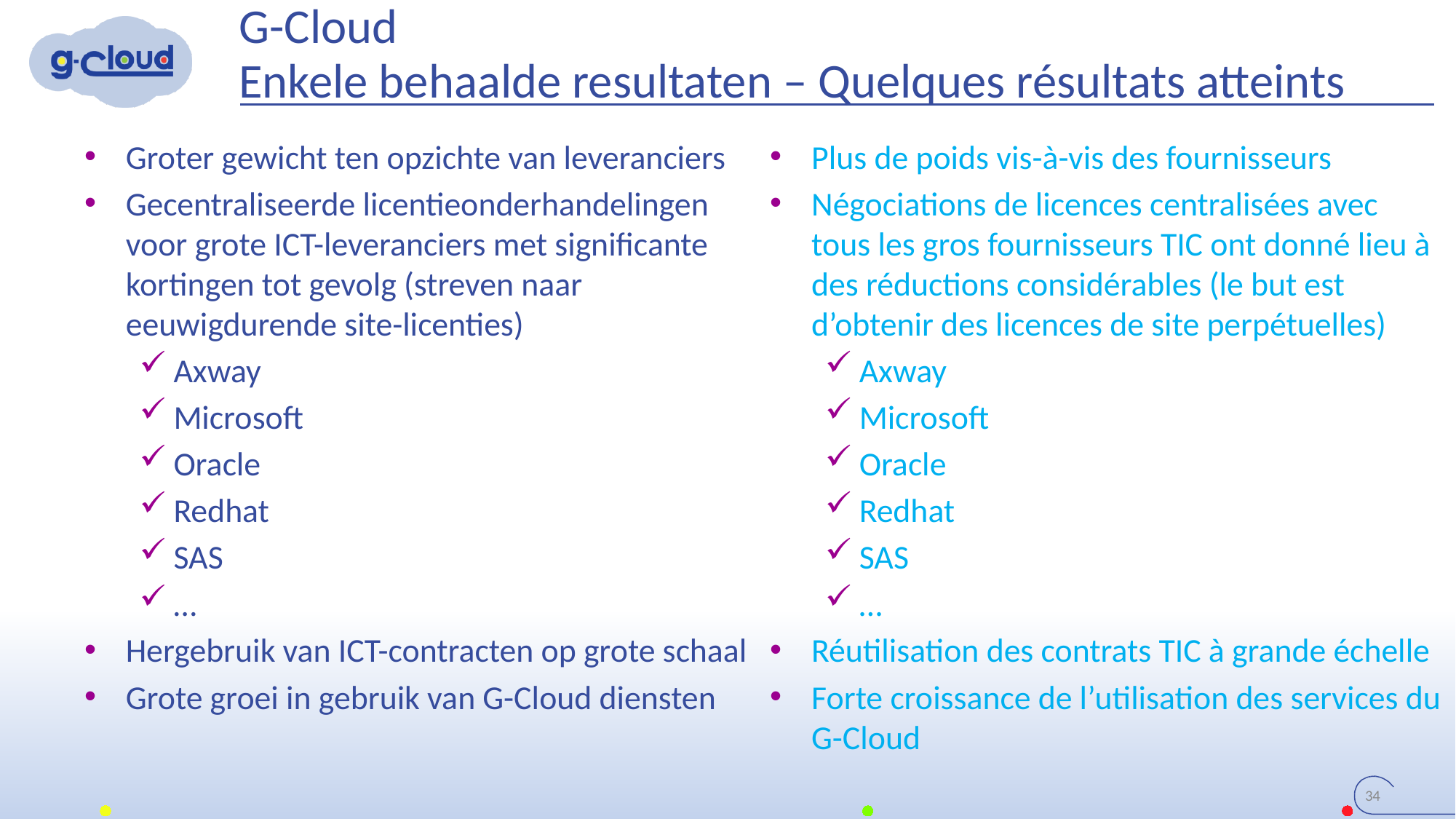

# G-Cloud Enkele behaalde resultaten – Quelques résultats atteints
Groter gewicht ten opzichte van leveranciers
Gecentraliseerde licentieonderhandelingen voor grote ICT-leveranciers met significante kortingen tot gevolg (streven naar eeuwigdurende site-licenties)
Axway
Microsoft
Oracle
Redhat
SAS
…
Hergebruik van ICT-contracten op grote schaal
Grote groei in gebruik van G-Cloud diensten

Plus de poids vis-à-vis des fournisseurs
Négociations de licences centralisées avec tous les gros fournisseurs TIC ont donné lieu à des réductions considérables (le but est d’obtenir des licences de site perpétuelles)
Axway
Microsoft
Oracle
Redhat
SAS
…
Réutilisation des contrats TIC à grande échelle
Forte croissance de l’utilisation des services du G-Cloud

34